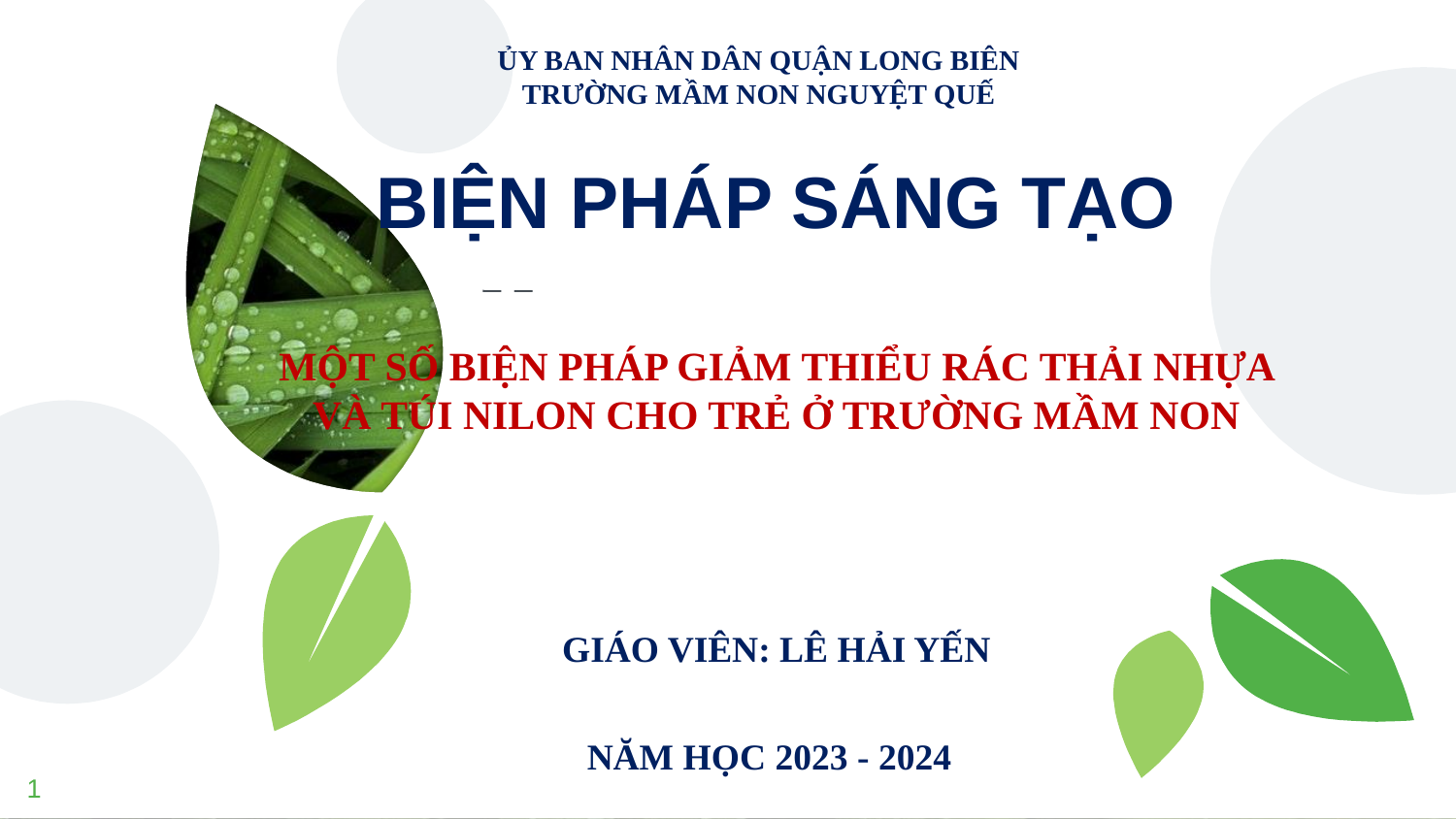

ỦY BAN NHÂN DÂN QUẬN LONG BIÊN
TRƯỜNG MẦM NON NGUYỆT QUẾ
BIỆN PHÁP SÁNG TẠO

MỘT SỐ BIỆN PHÁP GIẢM THIỂU RÁC THẢI NHỰA VÀ TÚI NILON CHO TRẺ Ở TRƯỜNG MẦM NON
GIÁO VIÊN: LÊ HẢI YẾN
NĂM HỌC 2023 - 2024
1